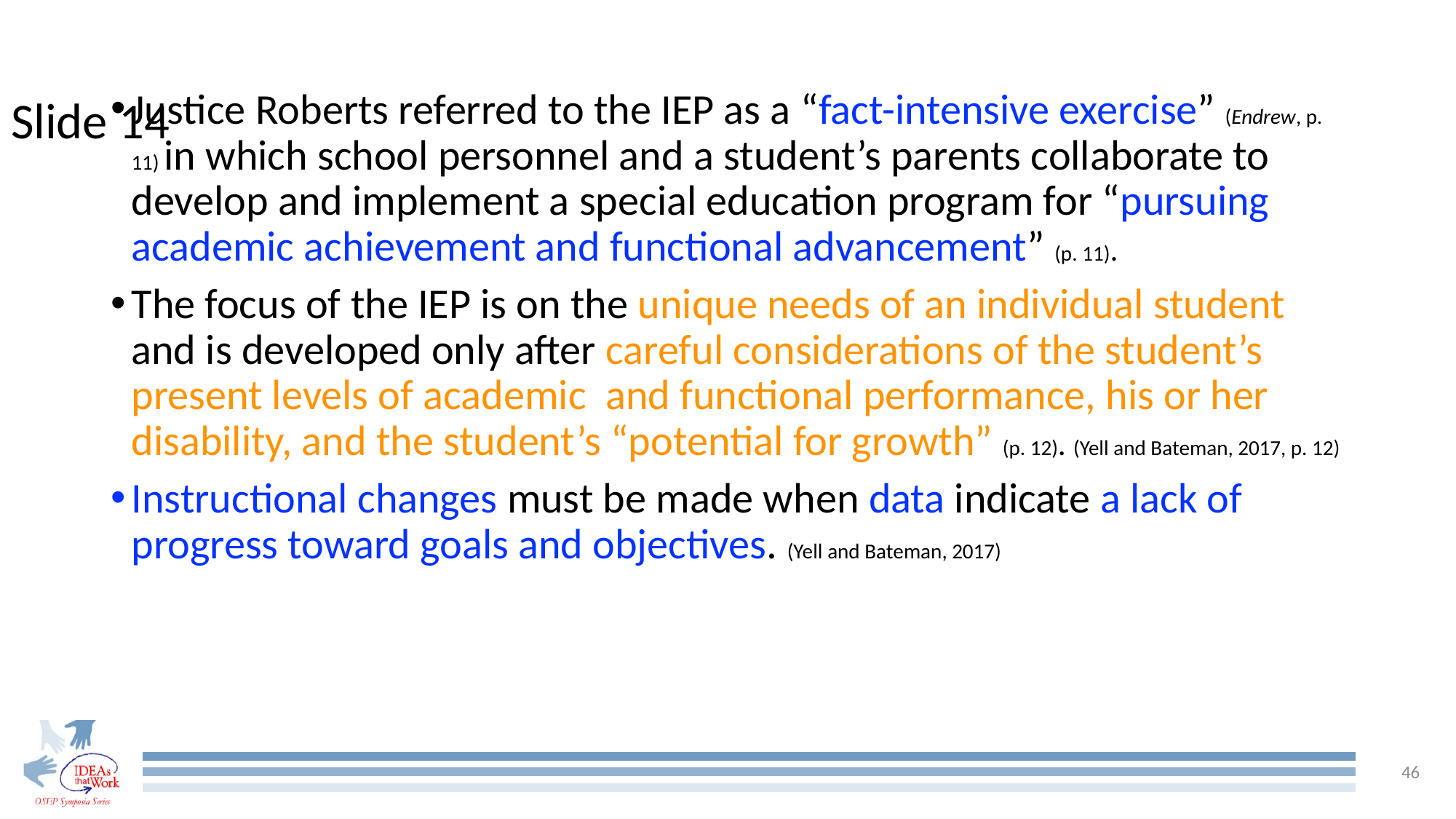

Slide 14
Justice Roberts referred to the IEP as a “fact-intensive exercise” (Endrew, p. 11) in which school personnel and a student’s parents collaborate to develop and implement a special education program for “pursuing academic achievement and functional advancement” (p. 11).
The focus of the IEP is on the unique needs of an individual student and is developed only after careful considerations of the student’s present levels of academic  and functional performance, his or her disability, and the student’s “potential for growth” (p. 12). (Yell and Bateman, 2017, p. 12)
Instructional changes must be made when data indicate a lack of progress toward goals and objectives. (Yell and Bateman, 2017)
46